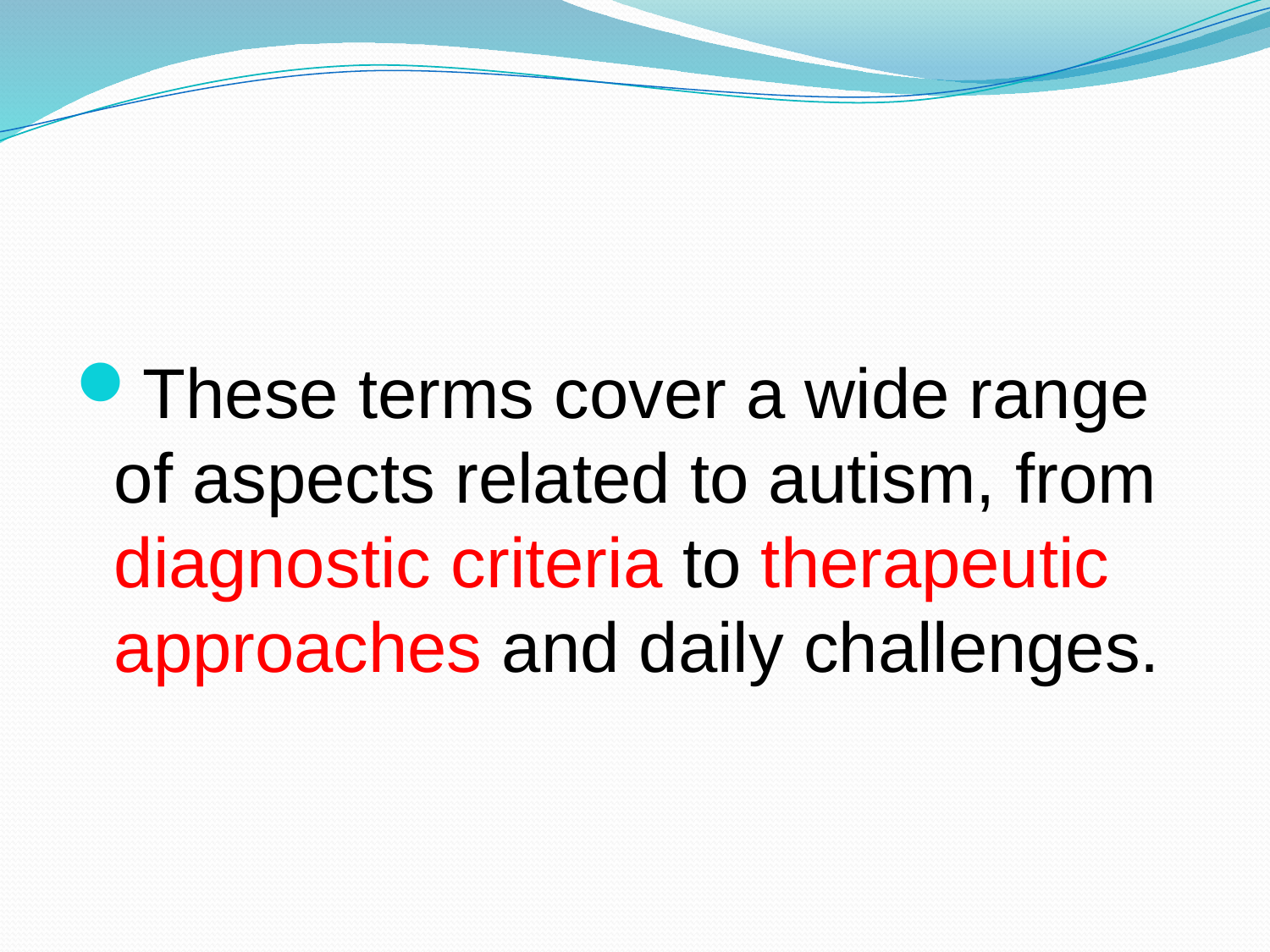

These terms cover a wide range of aspects related to autism, from diagnostic criteria to therapeutic approaches and daily challenges.